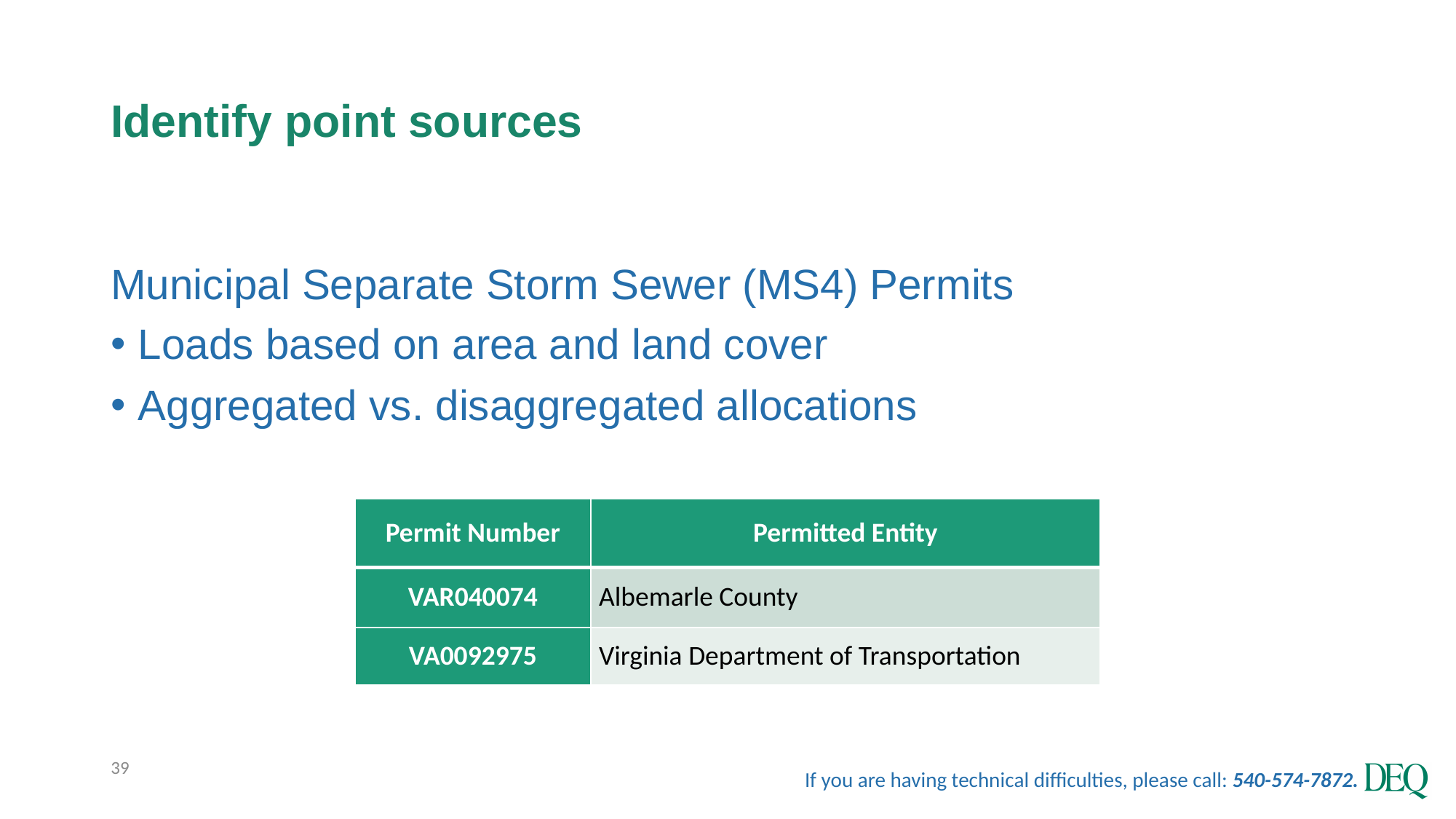

# Identify point sources
Municipal Separate Storm Sewer (MS4) Permits
Loads based on area and land cover
Aggregated vs. disaggregated allocations
| Permit Number | Permitted Entity |
| --- | --- |
| VAR040074 | Albemarle County |
| VA0092975 | Virginia Department of Transportation |
39

If you are having technical difficulties, please call: 540-574-7872.